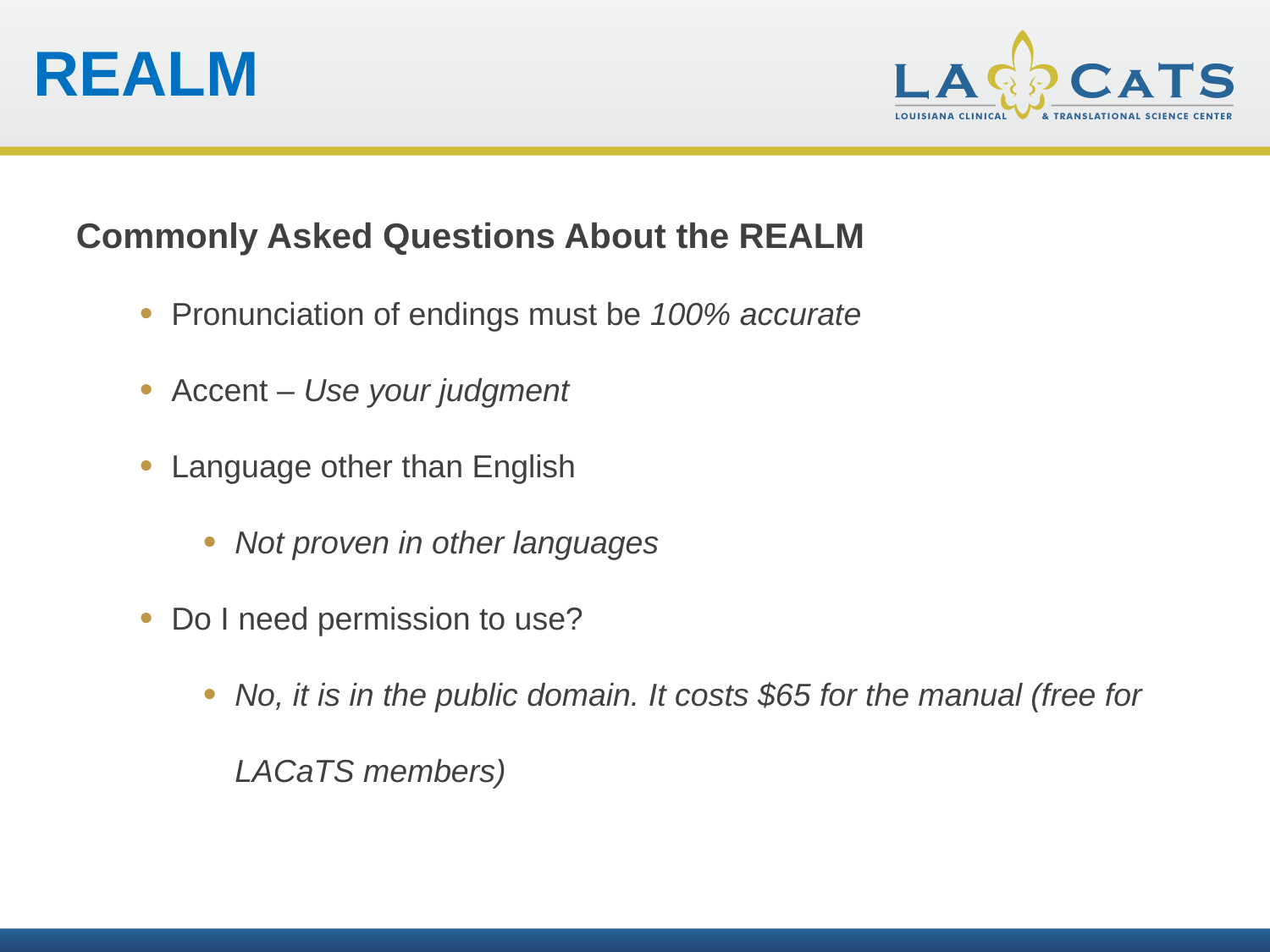

REALM
Commonly Asked Questions About the REALM
Pronunciation of endings must be 100% accurate
Accent – Use your judgment
Language other than English
Not proven in other languages
Do I need permission to use?
No, it is in the public domain. It costs $65 for the manual (free for LACaTS members)